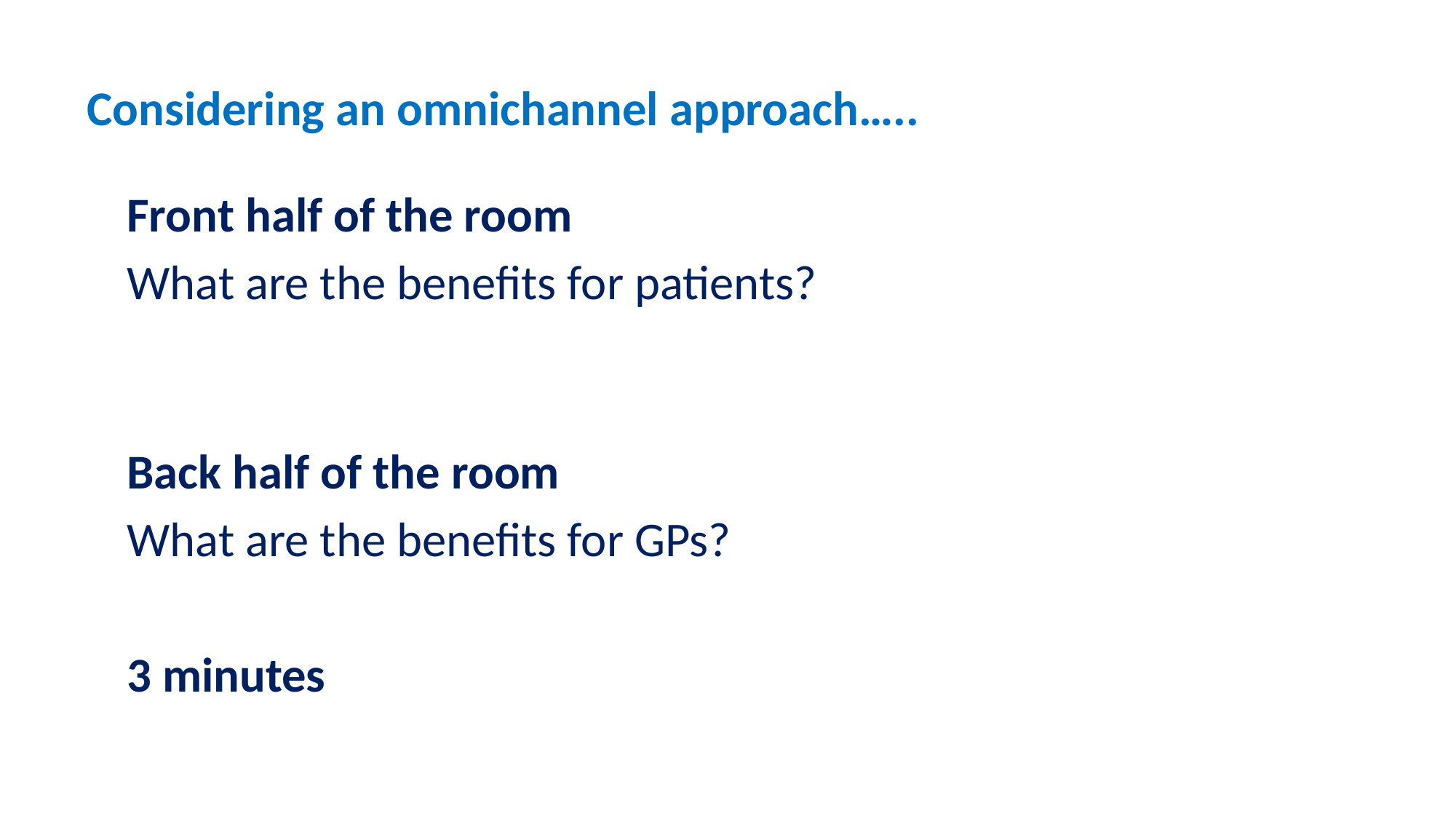

Considering an omnichannel approach…..
Front half of the room
What are the benefits for patients?

Back half of the room
What are the benefits for GPs?

3 minutes